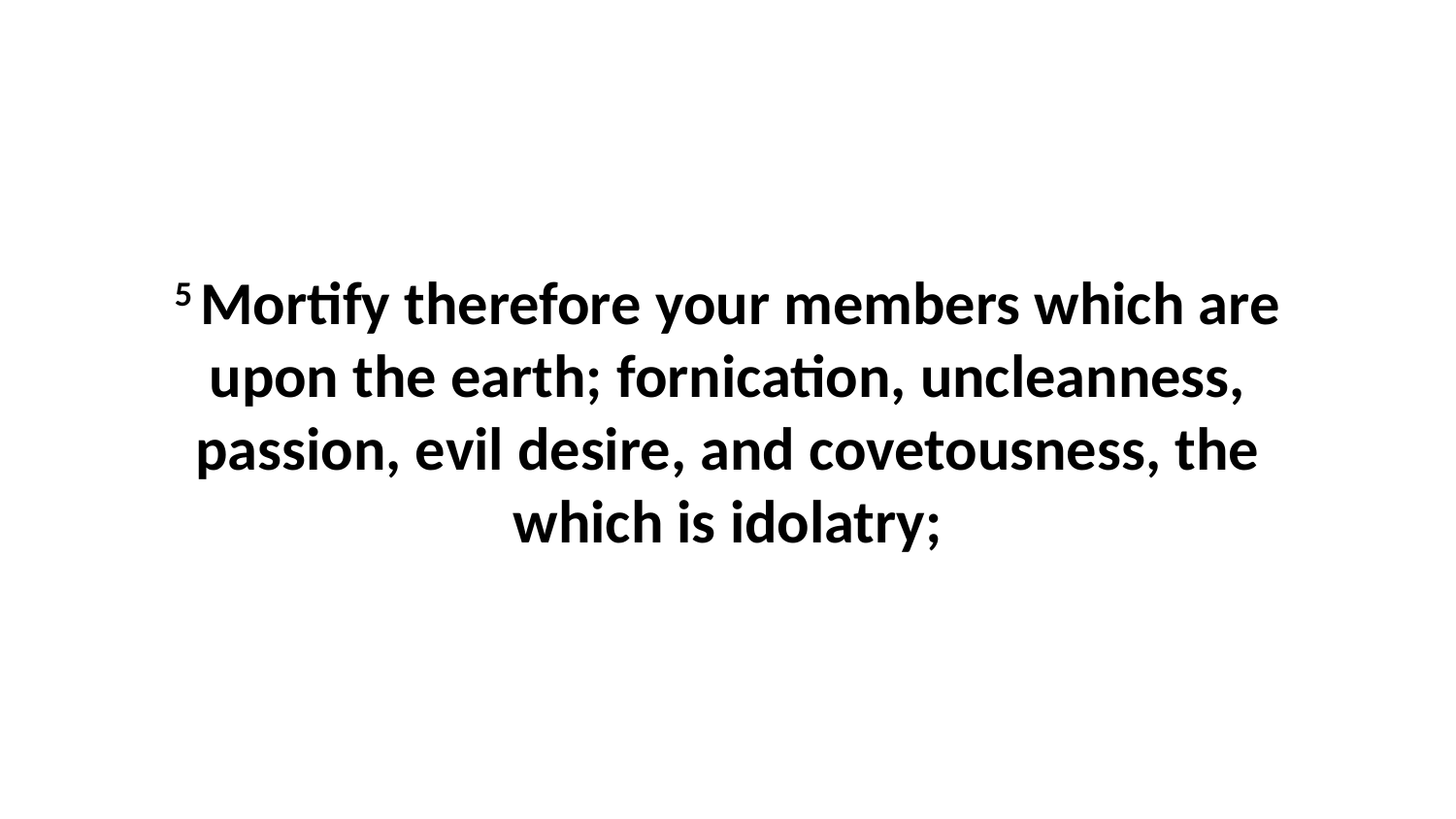

5 Mortify therefore your members which are upon the earth; fornication, uncleanness, passion, evil desire, and covetousness, the which is idolatry;